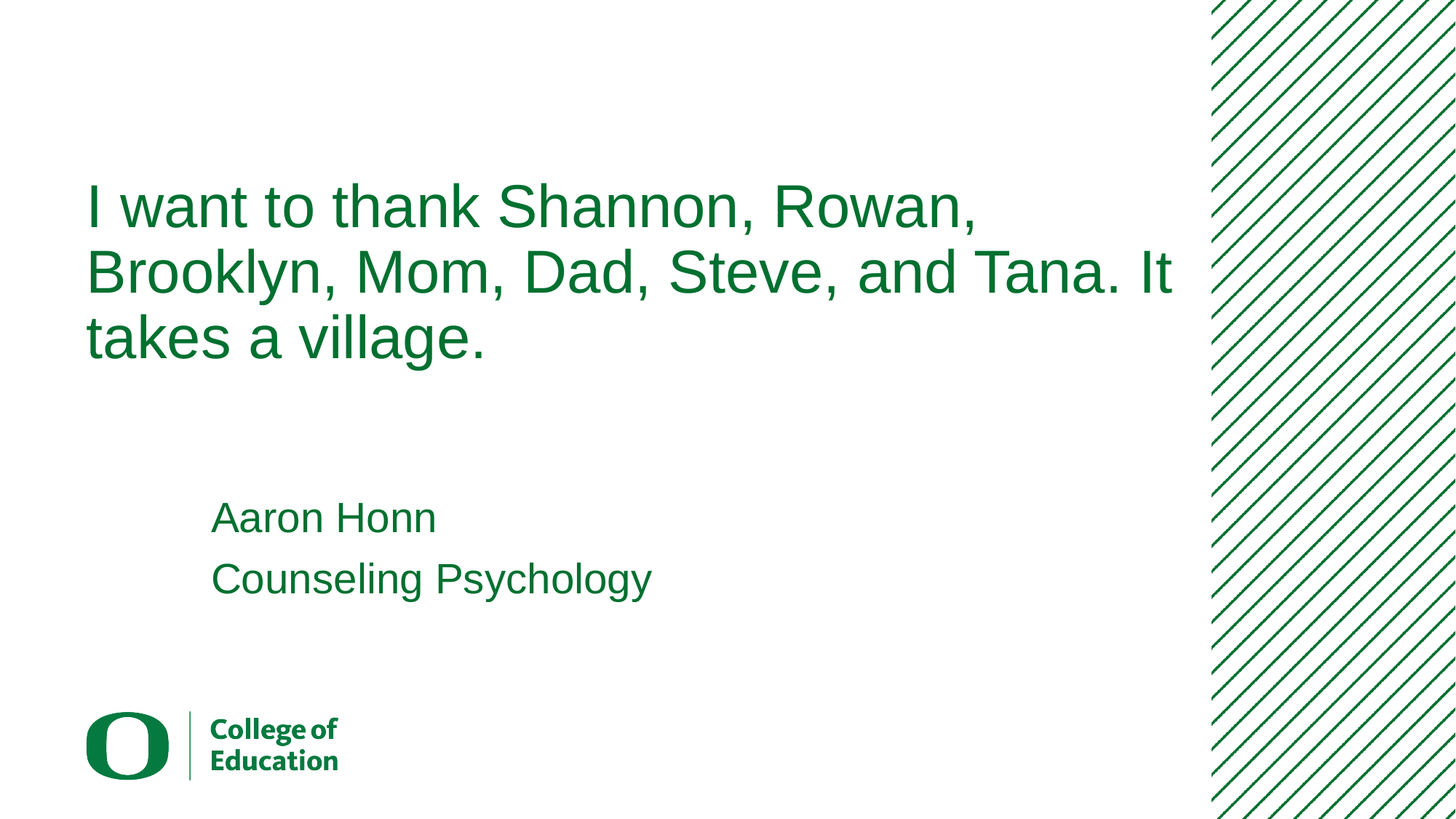

# I want to thank Shannon, Rowan, Brooklyn, Mom, Dad, Steve, and Tana. It takes a village.
Aaron Honn
Counseling Psychology